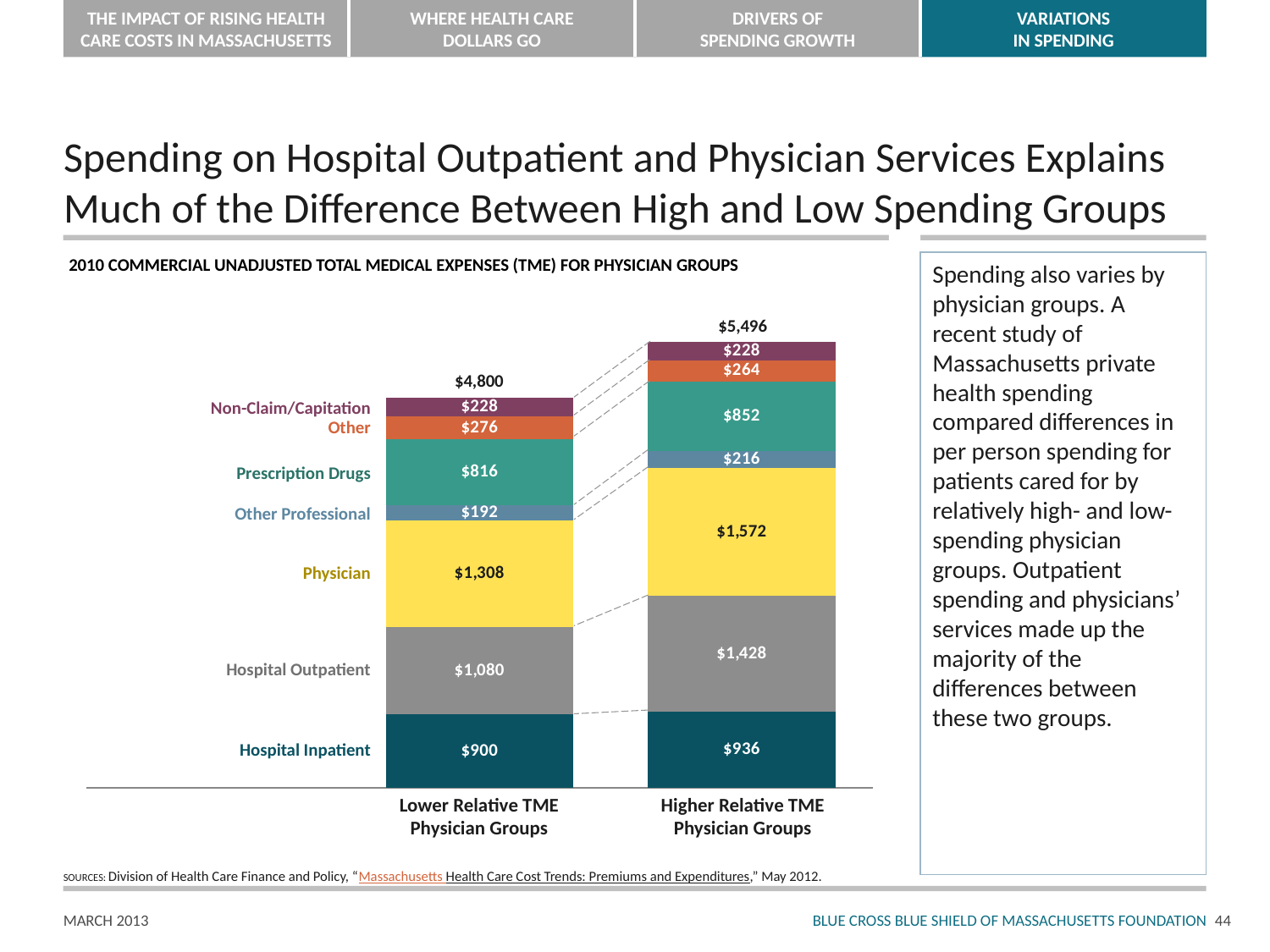

# Spending on Hospital Outpatient and Physician Services Explains Much of the Difference Between High and Low Spending Groups

2010 COMMERCIAL UNADJUSTED TOTAL MEDICAL EXPENSES (TME) FOR PHYSICIAN GROUPS

Spending also varies by physician groups. A recent study of Massachusetts private health spending compared differences in per person spending for patients cared for by relatively high- and low-spending physician groups. Outpatient spending and physicians’ services made up the majority of the differences between these two groups.

$5,496

### Chart

| Category | Hospital Inpatient | Hospital Outpatient | Physician | Other Professional | Prescription | Other | Non-Claim/Capitation |
|---|---|---|---|---|---|---|---|
|  | None | None | None | None | None | None | None |
| Lower Relative TME Physicians Group | 900.0 | 1080.0 | 1308.0 | 192.0 | 816.0 | 276.0 | 228.0 |
| Lower Relative TME Physicians Group | 936.0 | 1428.0 | 1572.0 | 216.0 | 852.0 | 264.0 | 228.0 |
$4,800
Non-Claim/Capitation
Other
Prescription Drugs
Other Professional
Physician
Hospital Outpatient
Hospital Inpatient
Lower Relative TME Physician Groups
Higher Relative TME Physician Groups
SOURCES: Division of Health Care Finance and Policy, “Massachusetts Health Care Cost Trends: Premiums and Expenditures,” May 2012.
44